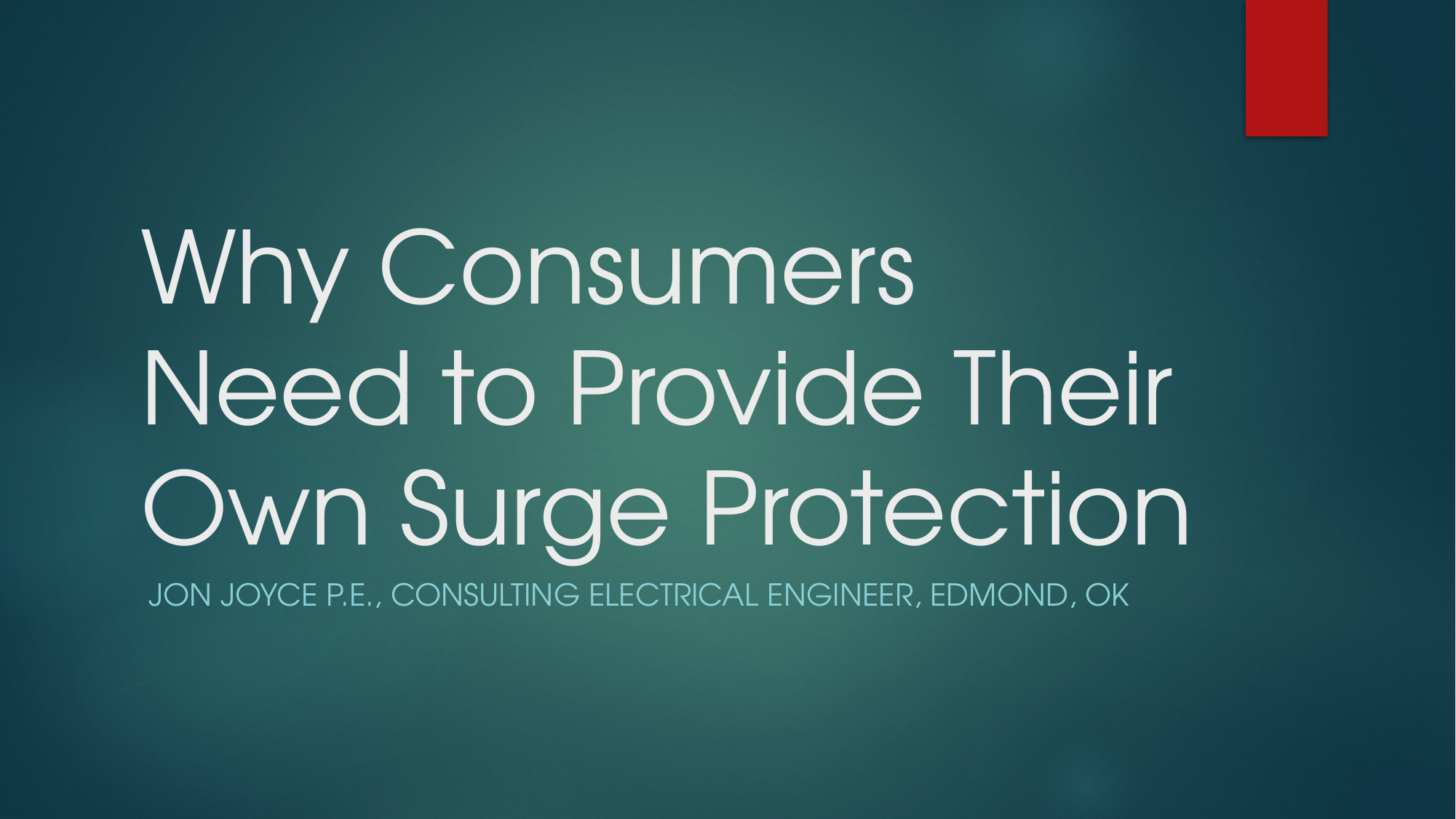

# Why Consumers Need to Provide Their Own Surge Protection
Jon Joyce P.E., Consulting Electrical Engineer, Edmond, OK